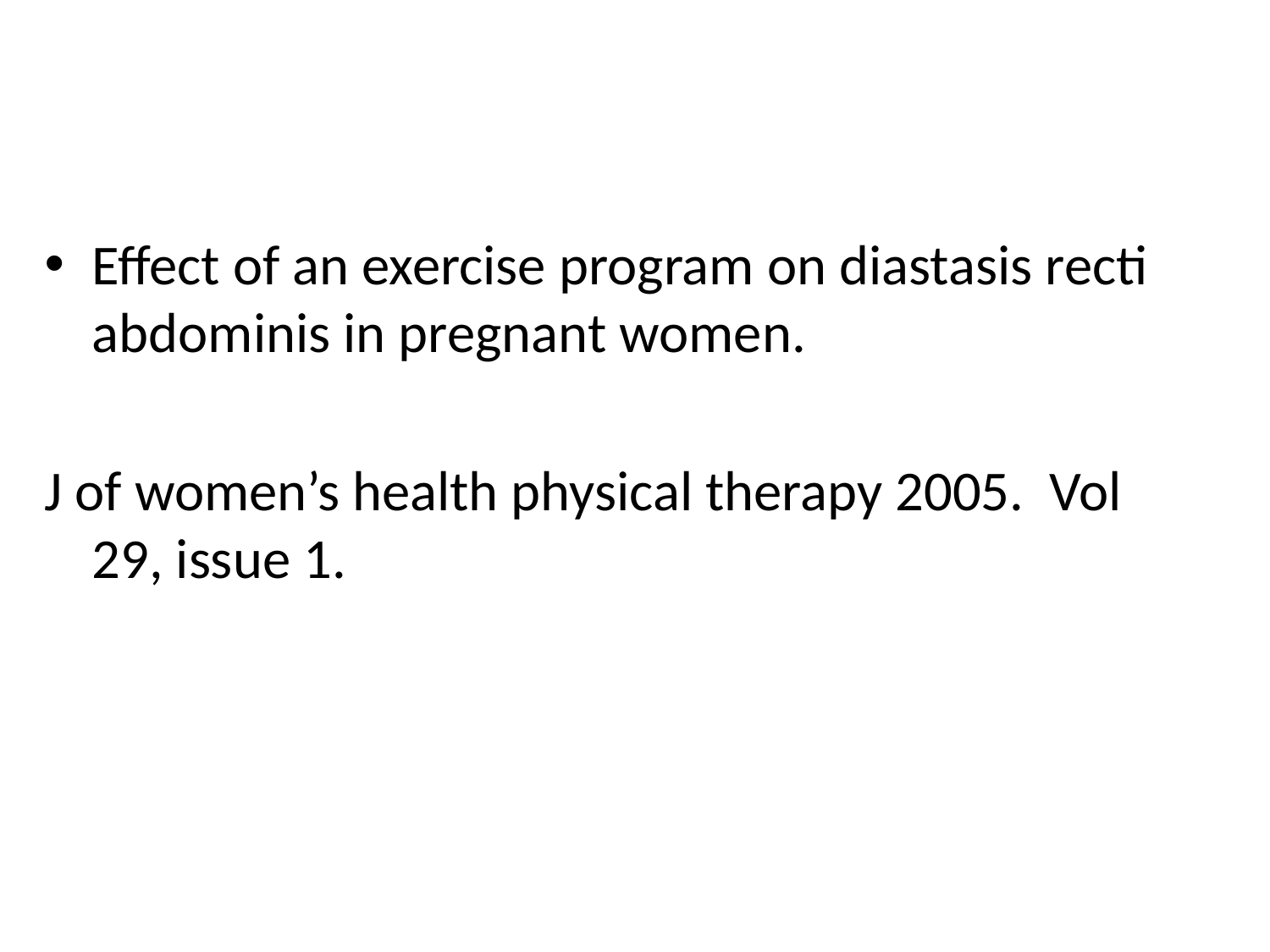

#
Effect of an exercise program on diastasis recti abdominis in pregnant women.

J of women’s health physical therapy 2005.  Vol 29, issue 1.